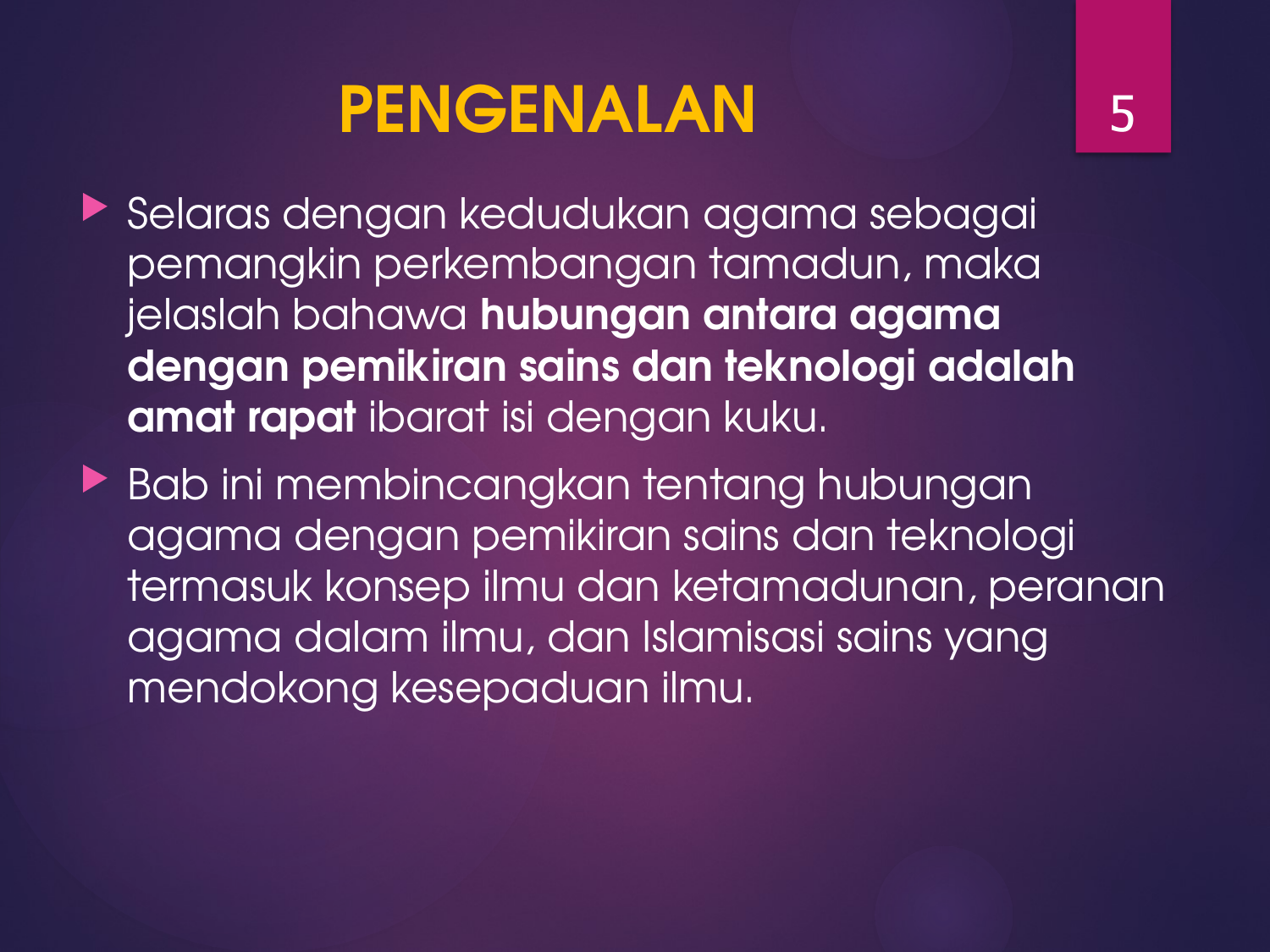

5
# PENGENALAN
Selaras dengan kedudukan agama sebagai pemangkin perkembangan tamadun, maka jelaslah bahawa hubungan antara agama dengan pemikiran sains dan teknologi adalah amat rapat ibarat isi dengan kuku.
Bab ini membincangkan tentang hubungan agama dengan pemikiran sains dan teknologi termasuk konsep ilmu dan ketamadunan, peranan agama dalam ilmu, dan Islamisasi sains yang mendokong kesepaduan ilmu.